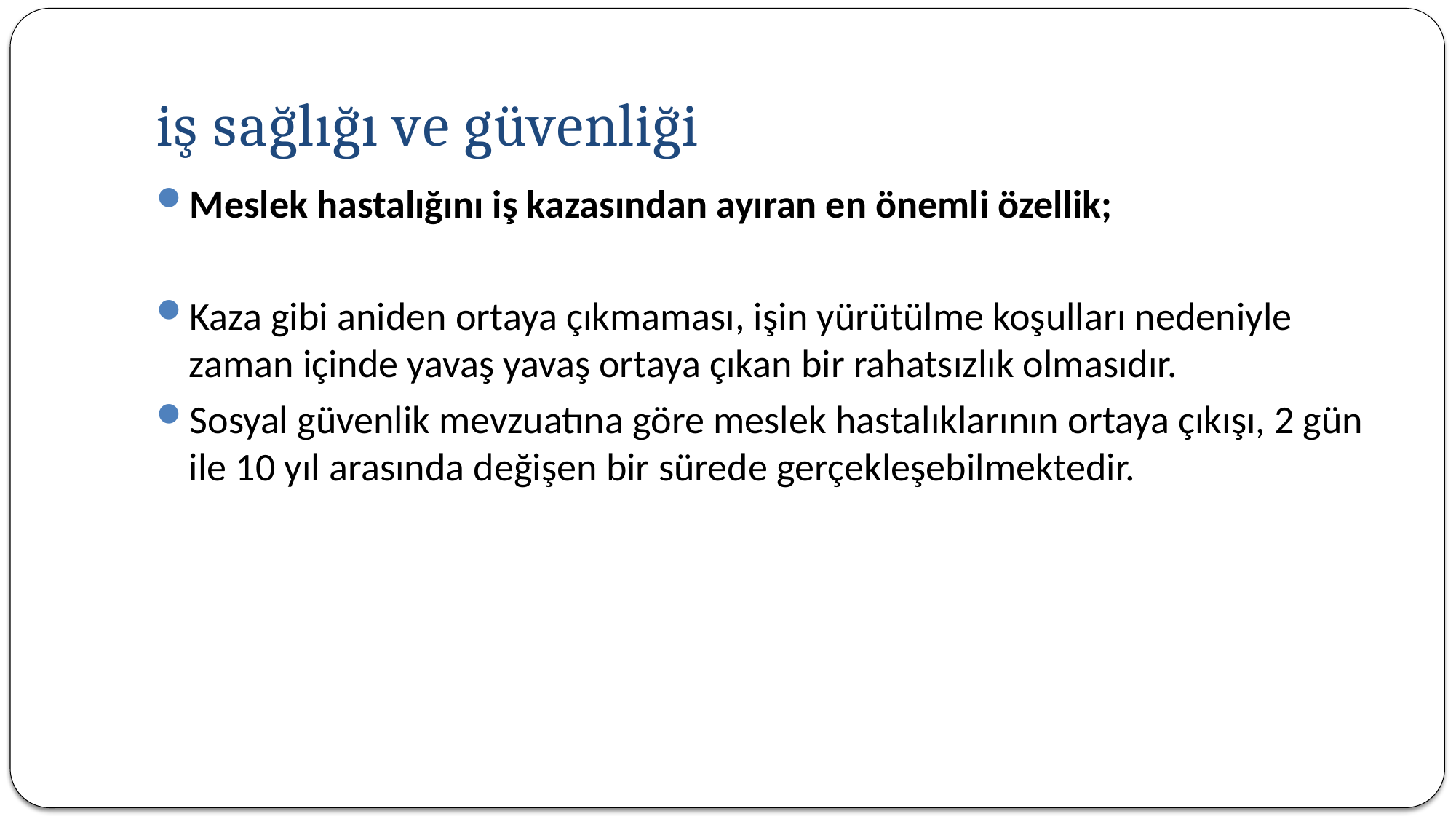

# iş sağlığı ve güvenliği
Meslek hastalığını iş kazasından ayıran en önemli özellik;

Kaza gibi aniden ortaya çıkmaması, işin yürütülme koşulları nedeniyle zaman içinde yavaş yavaş ortaya çıkan bir rahatsızlık olmasıdır.
Sosyal güvenlik mevzuatına göre meslek hastalıklarının ortaya çıkışı, 2 gün ile 10 yıl arasında değişen bir sürede gerçekleşebilmektedir.